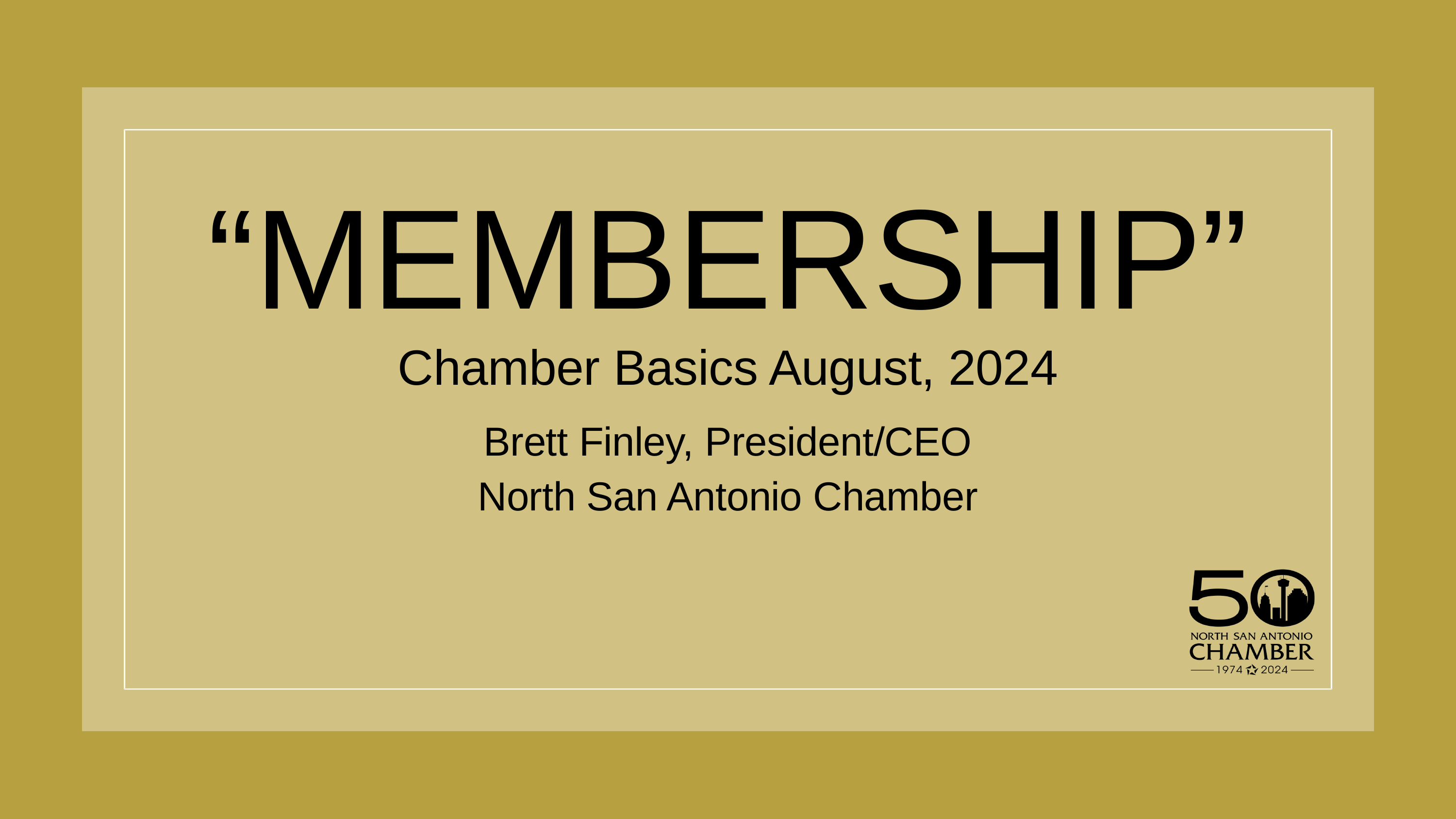

“MEMBERSHIP”
Chamber Basics August, 2024
Brett Finley, President/CEO
North San Antonio Chamber